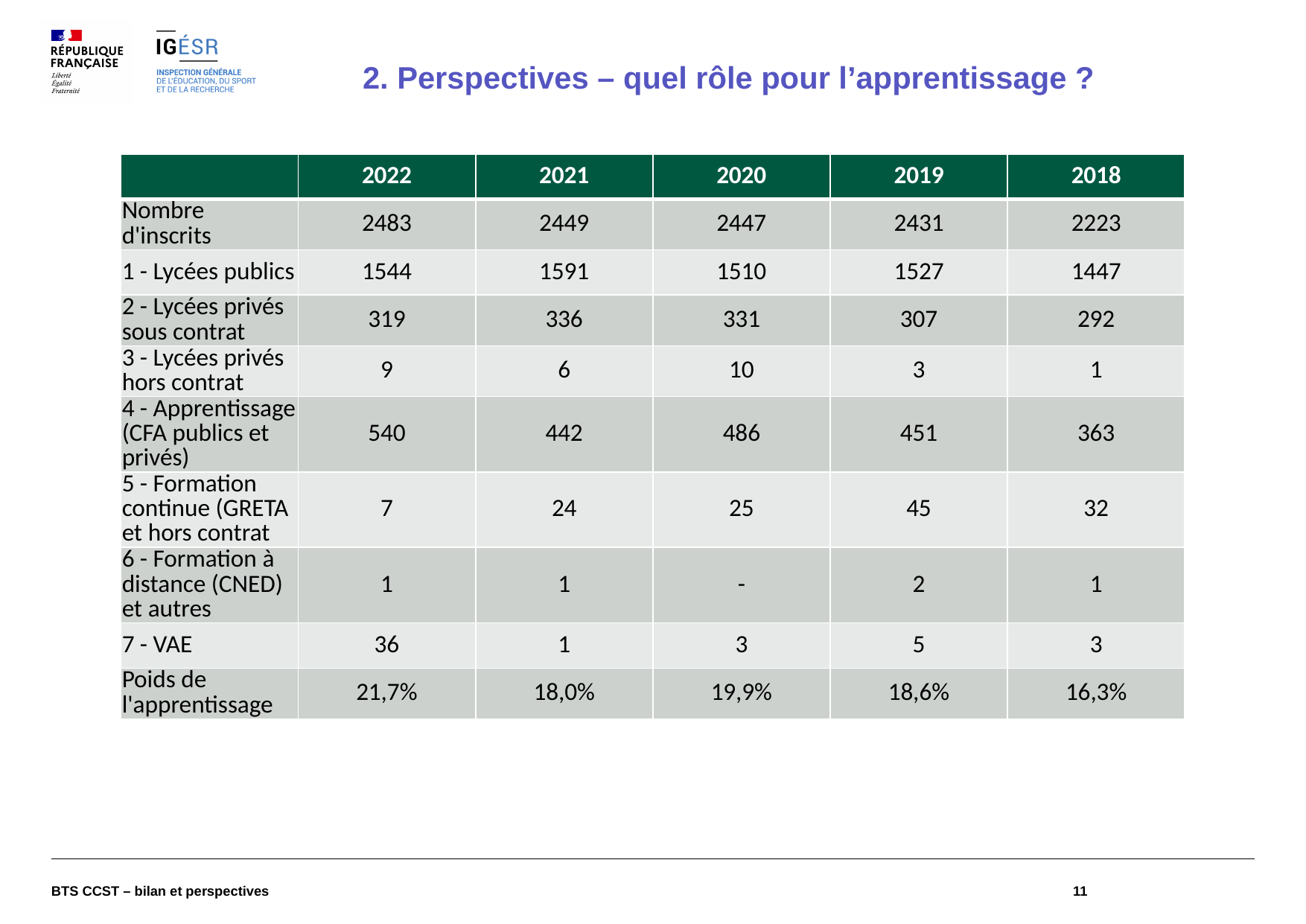

# 2. Perspectives – quel rôle pour l’apprentissage ?
|  | 2022 | 2021 | 2020 | 2019 | 2018 |
| --- | --- | --- | --- | --- | --- |
| Nombre d'inscrits | 2483 | 2449 | 2447 | 2431 | 2223 |
| 1 - Lycées publics | 1544 | 1591 | 1510 | 1527 | 1447 |
| 2 - Lycées privés sous contrat | 319 | 336 | 331 | 307 | 292 |
| 3 - Lycées privés hors contrat | 9 | 6 | 10 | 3 | 1 |
| 4 - Apprentissage (CFA publics et privés) | 540 | 442 | 486 | 451 | 363 |
| 5 - Formation continue (GRETA et hors contrat | 7 | 24 | 25 | 45 | 32 |
| 6 - Formation à distance (CNED) et autres | 1 | 1 | - | 2 | 1 |
| 7 - VAE | 36 | 1 | 3 | 5 | 3 |
| Poids de l'apprentissage | 21,7% | 18,0% | 19,9% | 18,6% | 16,3% |
BTS CCST – bilan et perspectives
11